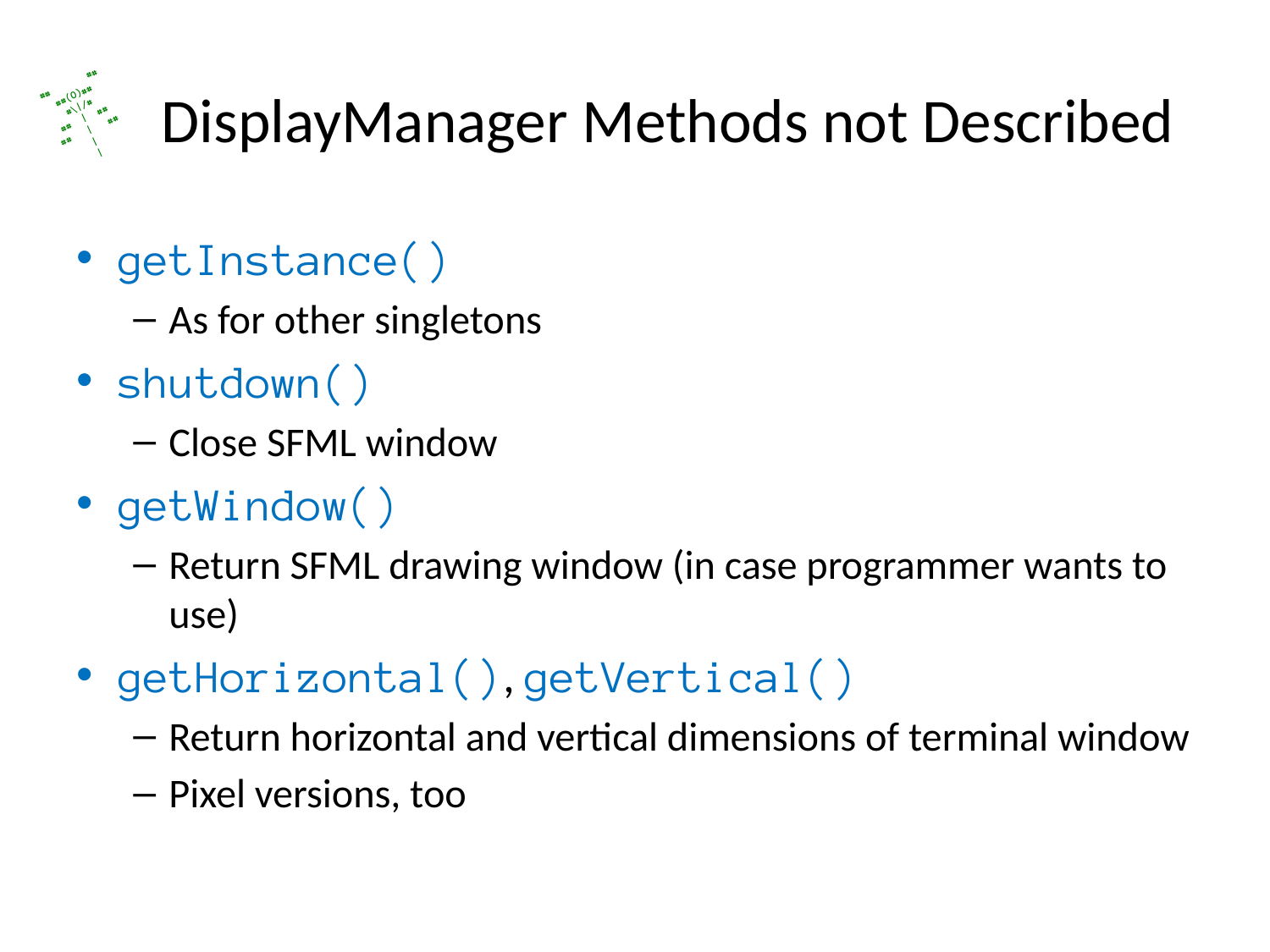

# DisplayManager Methods not Described
getInstance()
As for other singletons
shutdown()
Close SFML window
getWindow()
Return SFML drawing window (in case programmer wants to use)
getHorizontal(), getVertical()
Return horizontal and vertical dimensions of terminal window
Pixel versions, too